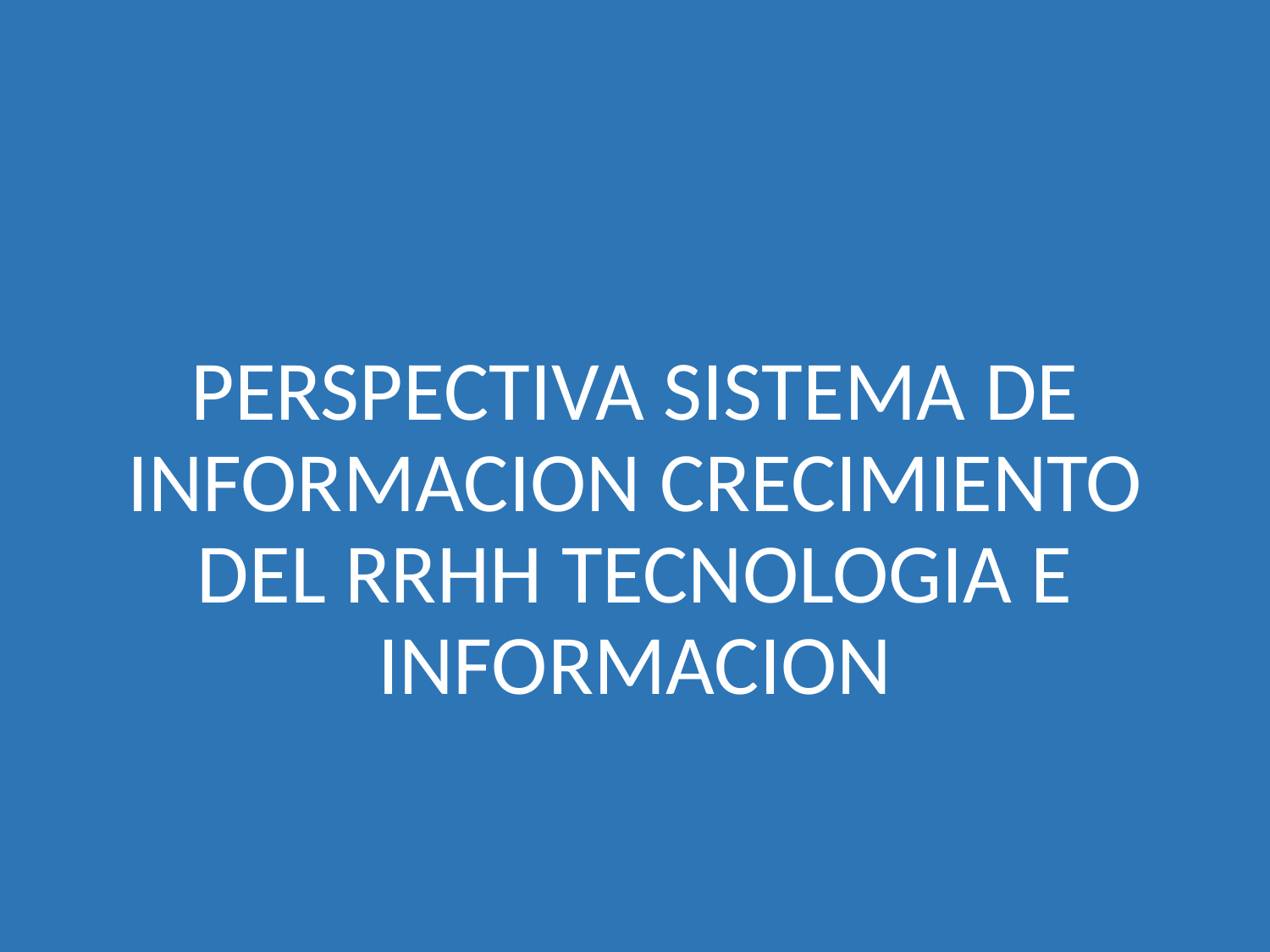

PERSPECTIVA SISTEMA DE INFORMACION CRECIMIENTO DEL RRHH TECNOLOGIA E INFORMACION